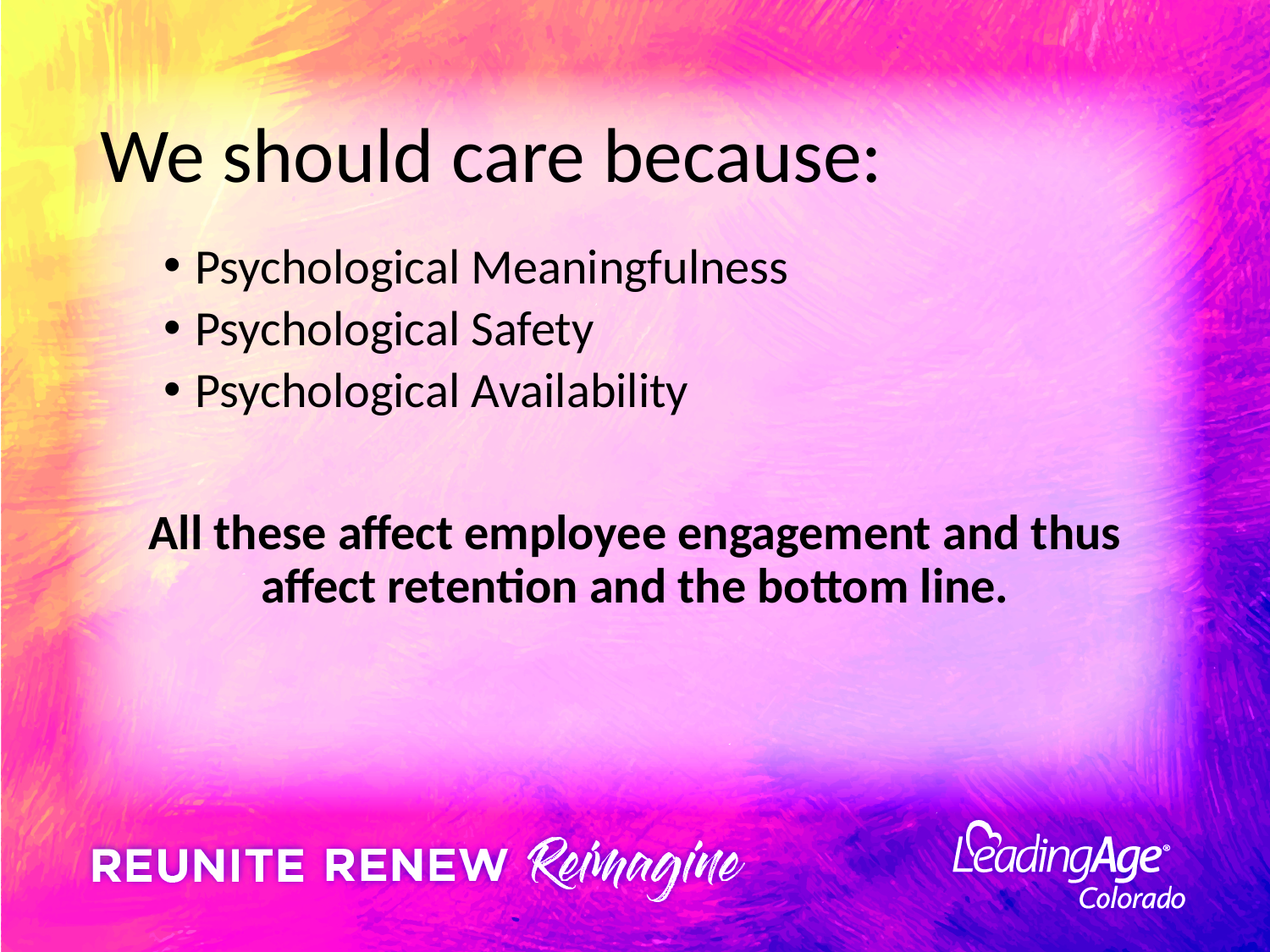

# We should care because:
Psychological Meaningfulness
Psychological Safety
Psychological Availability

All these affect employee engagement and thus affect retention and the bottom line.